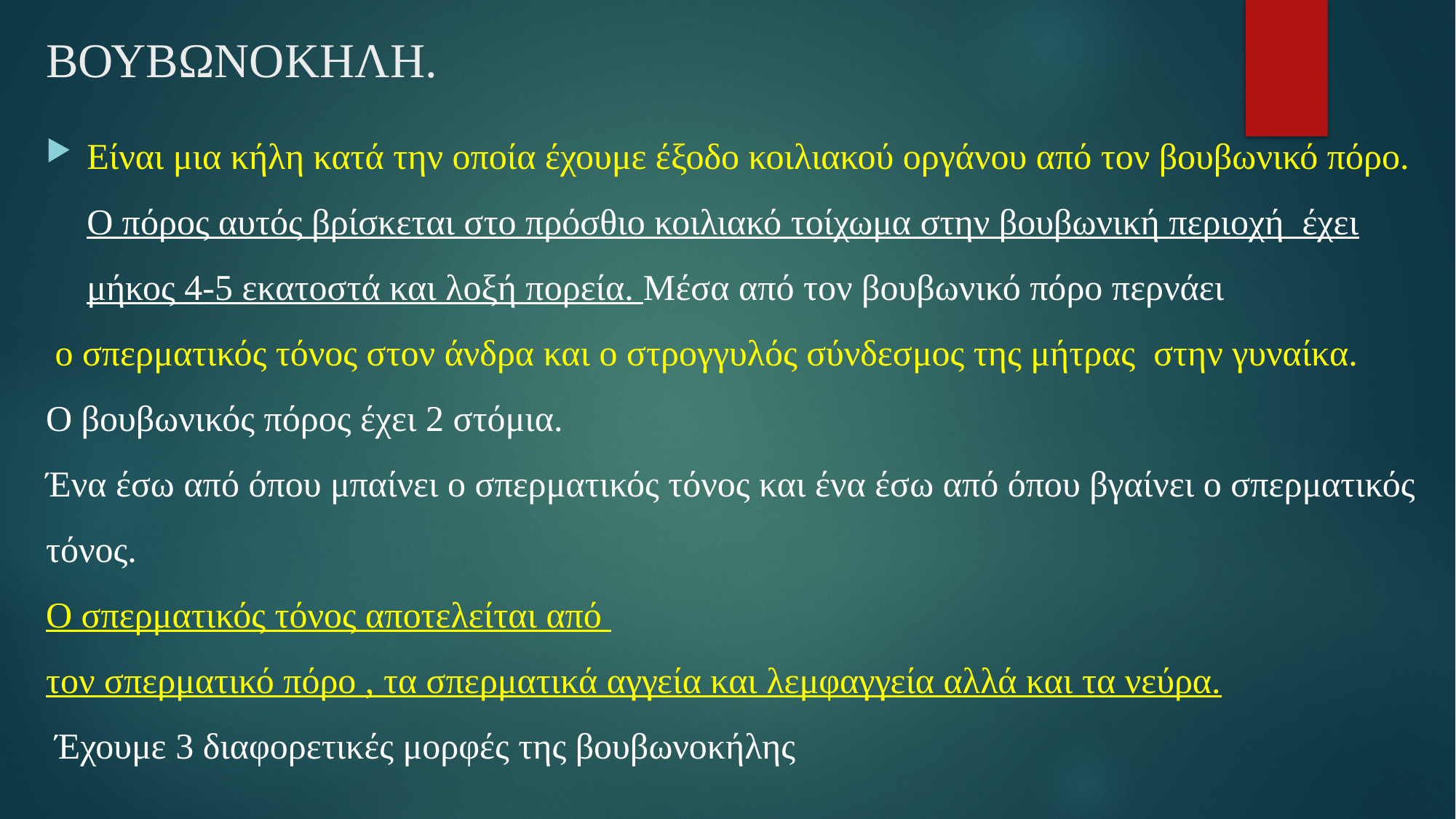

# ΒΟΥΒΩΝΟΚΗΛΗ.
Είναι μια κήλη κατά την οποία έχουμε έξοδο κοιλιακού οργάνου από τον βουβωνικό πόρο. Ο πόρος αυτός βρίσκεται στο πρόσθιο κοιλιακό τοίχωμα στην βουβωνική περιοχή  έχει μήκος 4-5 εκατοστά και λοξή πορεία. Μέσα από τον βουβωνικό πόρο περνάει
 ο σπερματικός τόνος στον άνδρα και ο στρογγυλός σύνδεσμος της μήτρας  στην γυναίκα.
Ο βουβωνικός πόρος έχει 2 στόμια.
Ένα έσω από όπου μπαίνει ο σπερματικός τόνος και ένα έσω από όπου βγαίνει ο σπερματικός τόνος.
Ο σπερματικός τόνος αποτελείται από
τον σπερματικό πόρο , τα σπερματικά αγγεία και λεμφαγγεία αλλά και τα νεύρα.
 Έχουμε 3 διαφορετικές μορφές της βουβωνοκήλης